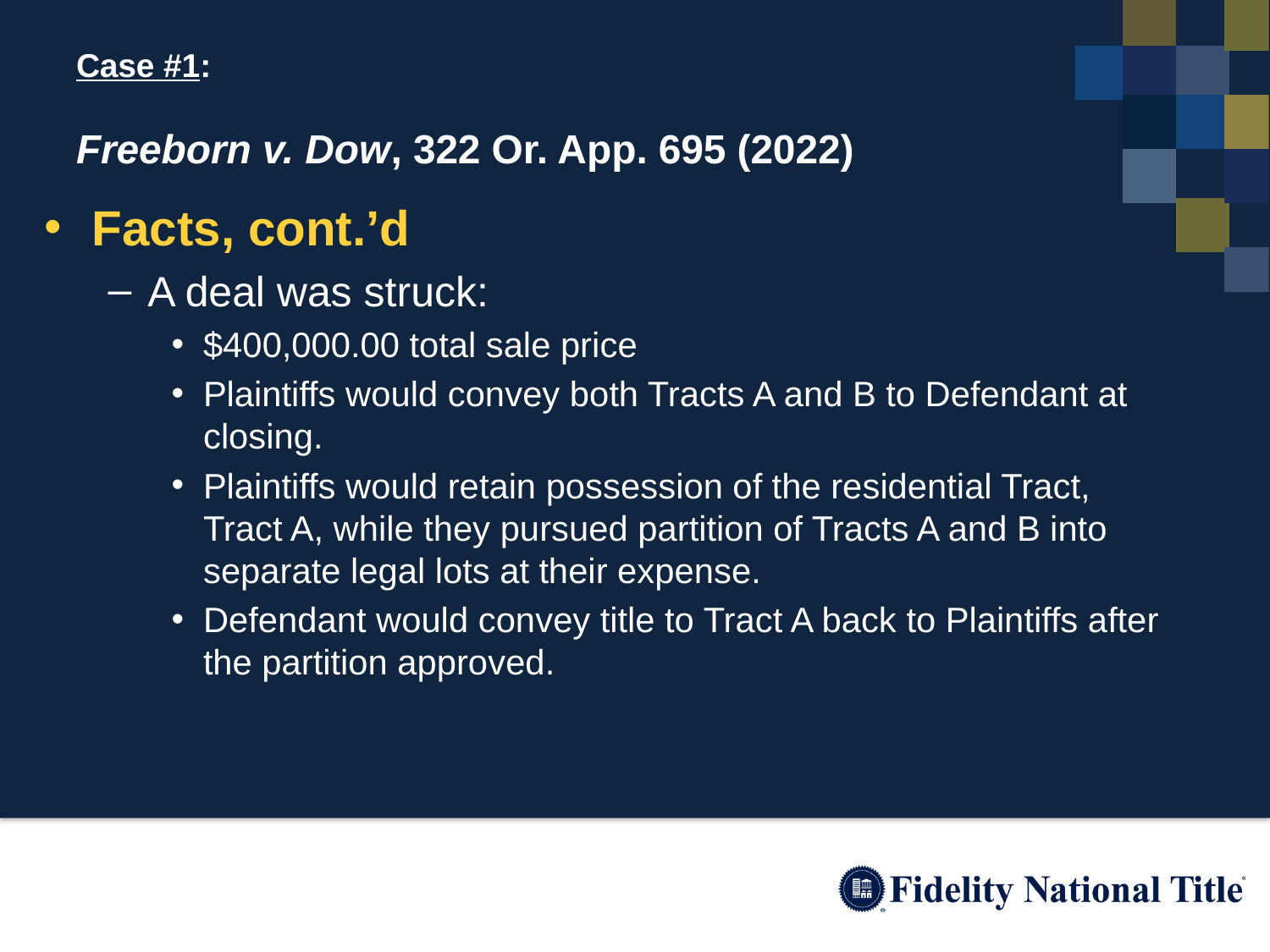

# Case #1: Freeborn v. Dow, 322 Or. App. 695 (2022)
Facts, cont.’d
A deal was struck:
$400,000.00 total sale price
Plaintiffs would convey both Tracts A and B to Defendant at closing.
Plaintiffs would retain possession of the residential Tract, Tract A, while they pursued partition of Tracts A and B into separate legal lots at their expense.
Defendant would convey title to Tract A back to Plaintiffs after the partition approved.